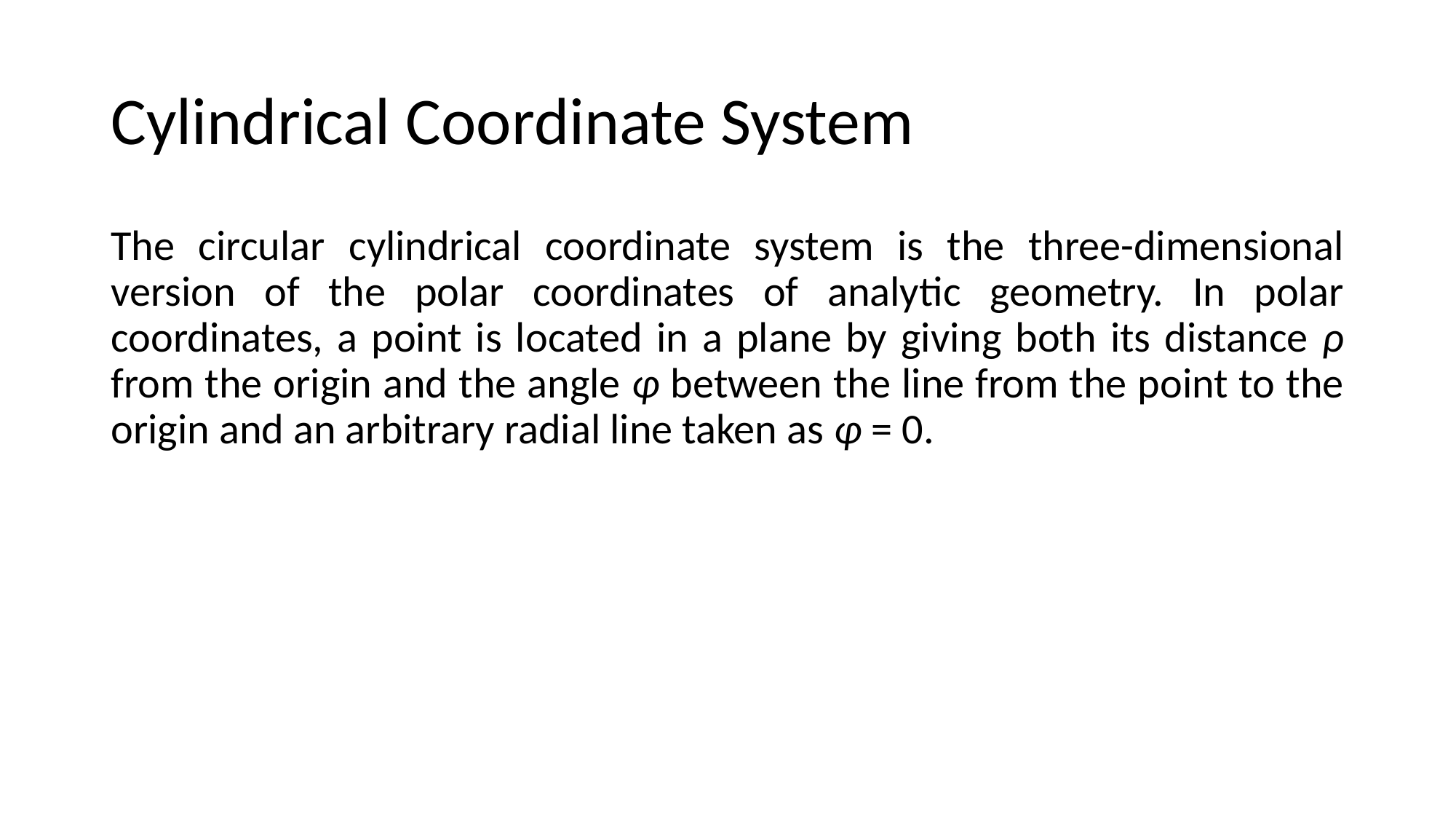

# Cylindrical Coordinate System
The circular cylindrical coordinate system is the three-dimensional version of the polar coordinates of analytic geometry. In polar coordinates, a point is located in a plane by giving both its distance ρ from the origin and the angle φ between the line from the point to the origin and an arbitrary radial line taken as φ = 0.